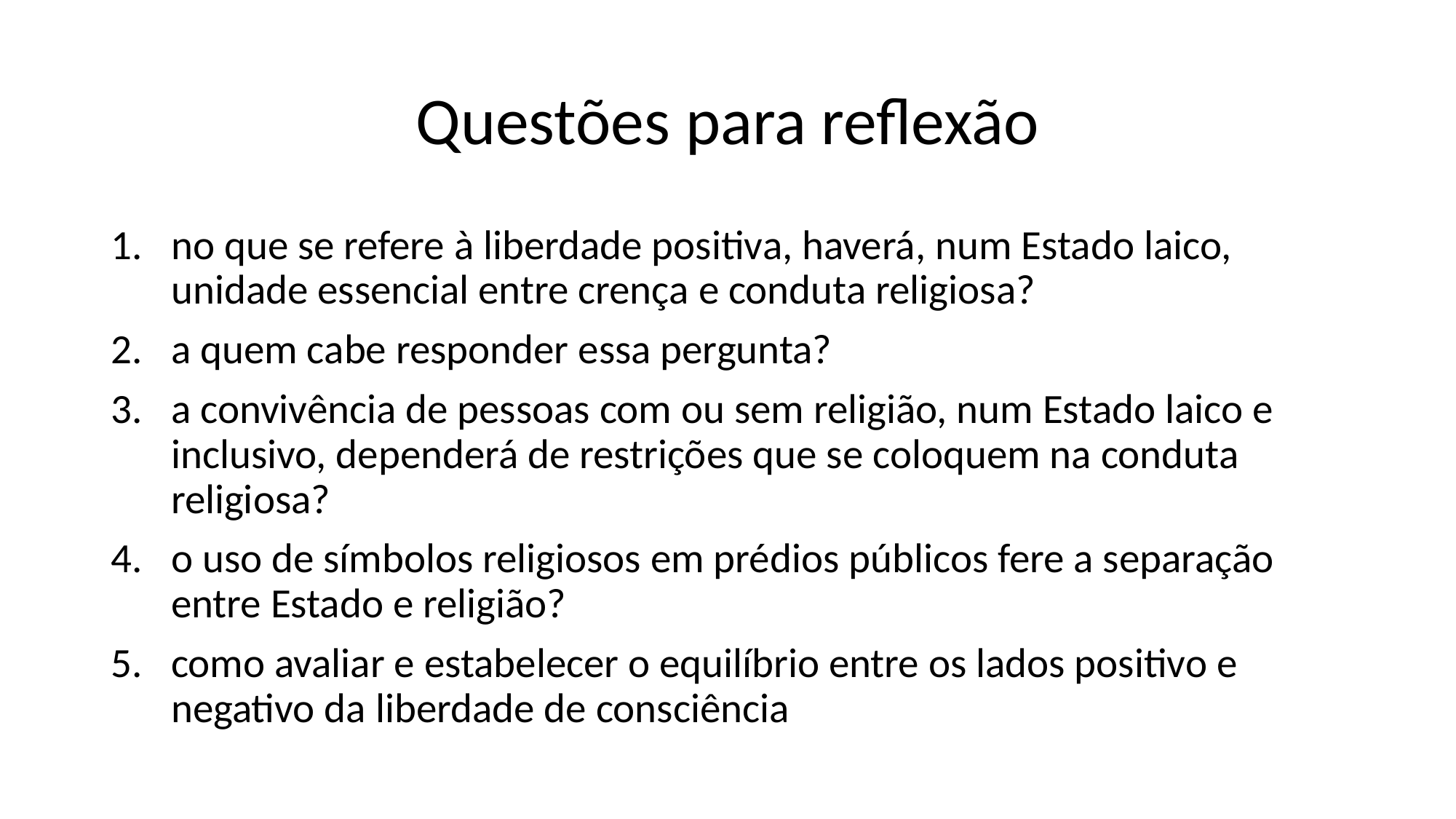

# Questões para reflexão
no que se refere à liberdade positiva, haverá, num Estado laico, unidade essencial entre crença e conduta religiosa?
a quem cabe responder essa pergunta?
a convivência de pessoas com ou sem religião, num Estado laico e inclusivo, dependerá de restrições que se coloquem na conduta religiosa?
o uso de símbolos religiosos em prédios públicos fere a separação entre Estado e religião?
como avaliar e estabelecer o equilíbrio entre os lados positivo e negativo da liberdade de consciência